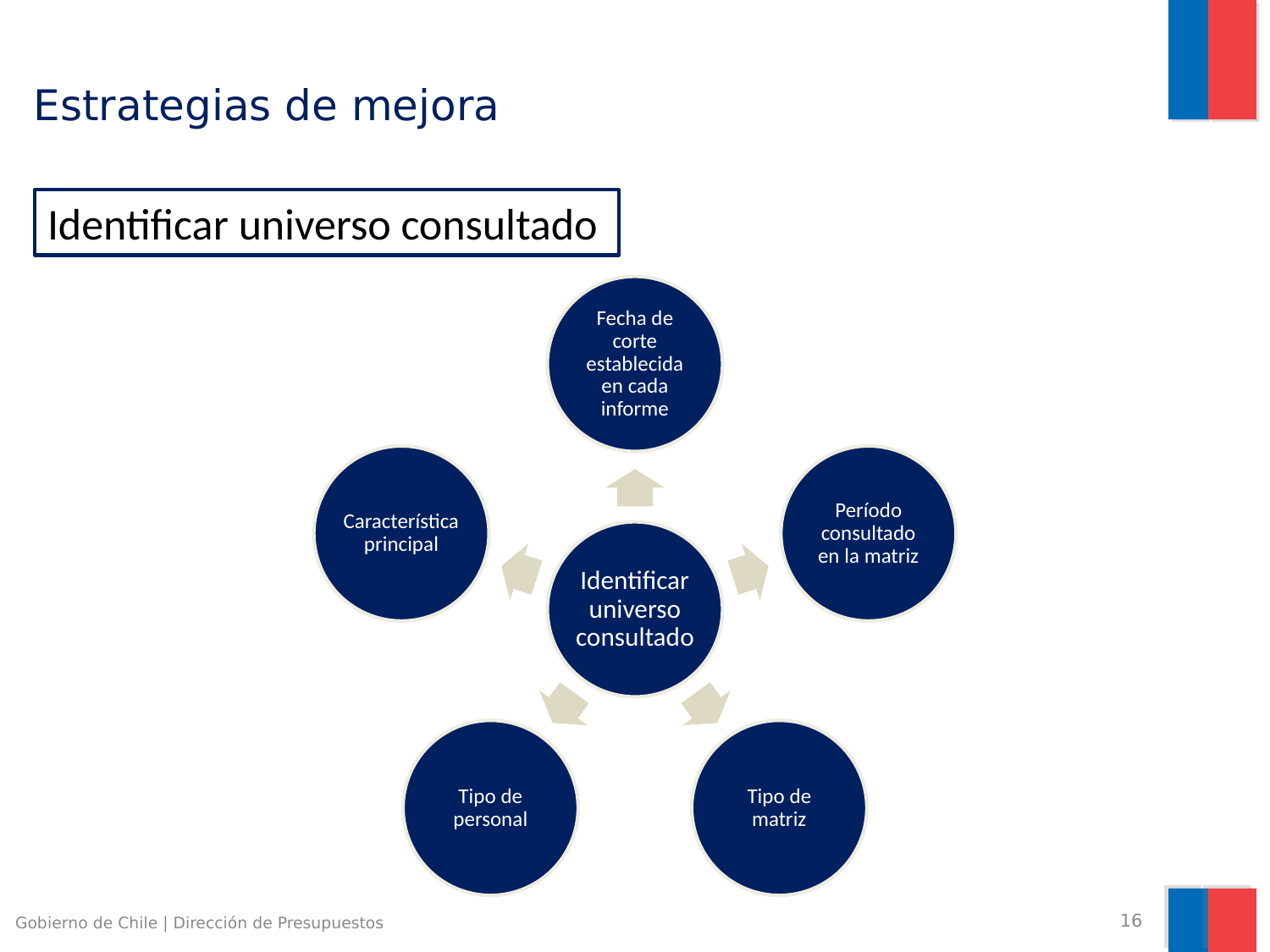

# Estrategias de mejora
Identificar universo consultado
Identificar universo consultado

Fecha de corte establecida en cada informe

Período consultado en la matriz

Tipo de matriz

Tipo de personal

Característica principal
Gobierno de Chile | Dirección de Presupuestos
16